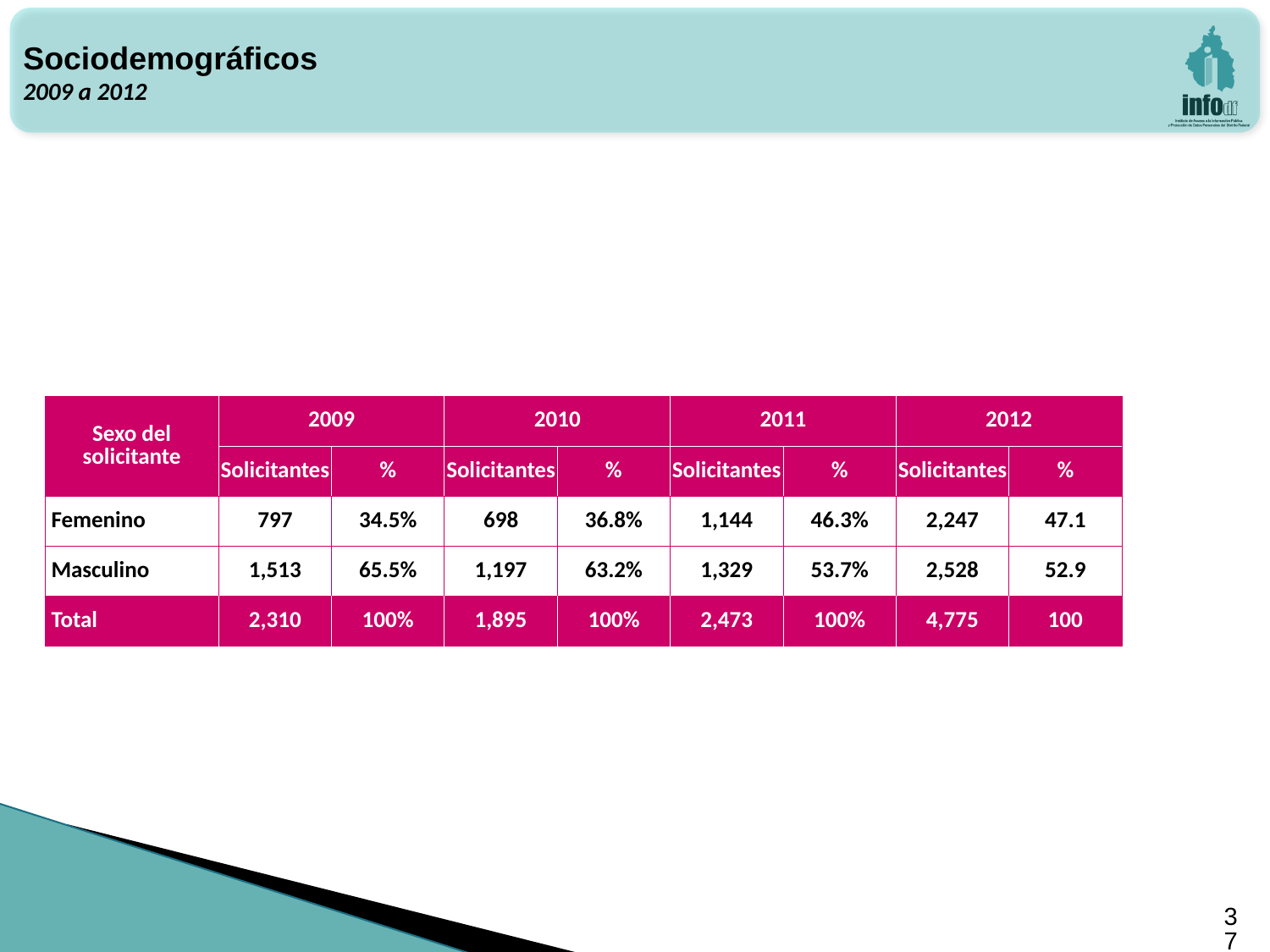

Sociodemográficos
2009 a 2012
| Sexo del solicitante | 2009 |  | 2010 |  | 2011 |  | 2012 |  |
| --- | --- | --- | --- | --- | --- | --- | --- | --- |
|  | Solicitantes | % | Solicitantes | % | Solicitantes | % | Solicitantes | % |
| Femenino | 797 | 34.5% | 698 | 36.8% | 1,144 | 46.3% | 2,247 | 47.1 |
| Masculino | 1,513 | 65.5% | 1,197 | 63.2% | 1,329 | 53.7% | 2,528 | 52.9 |
| Total | 2,310 | 100% | 1,895 | 100% | 2,473 | 100% | 4,775 | 100 |
37